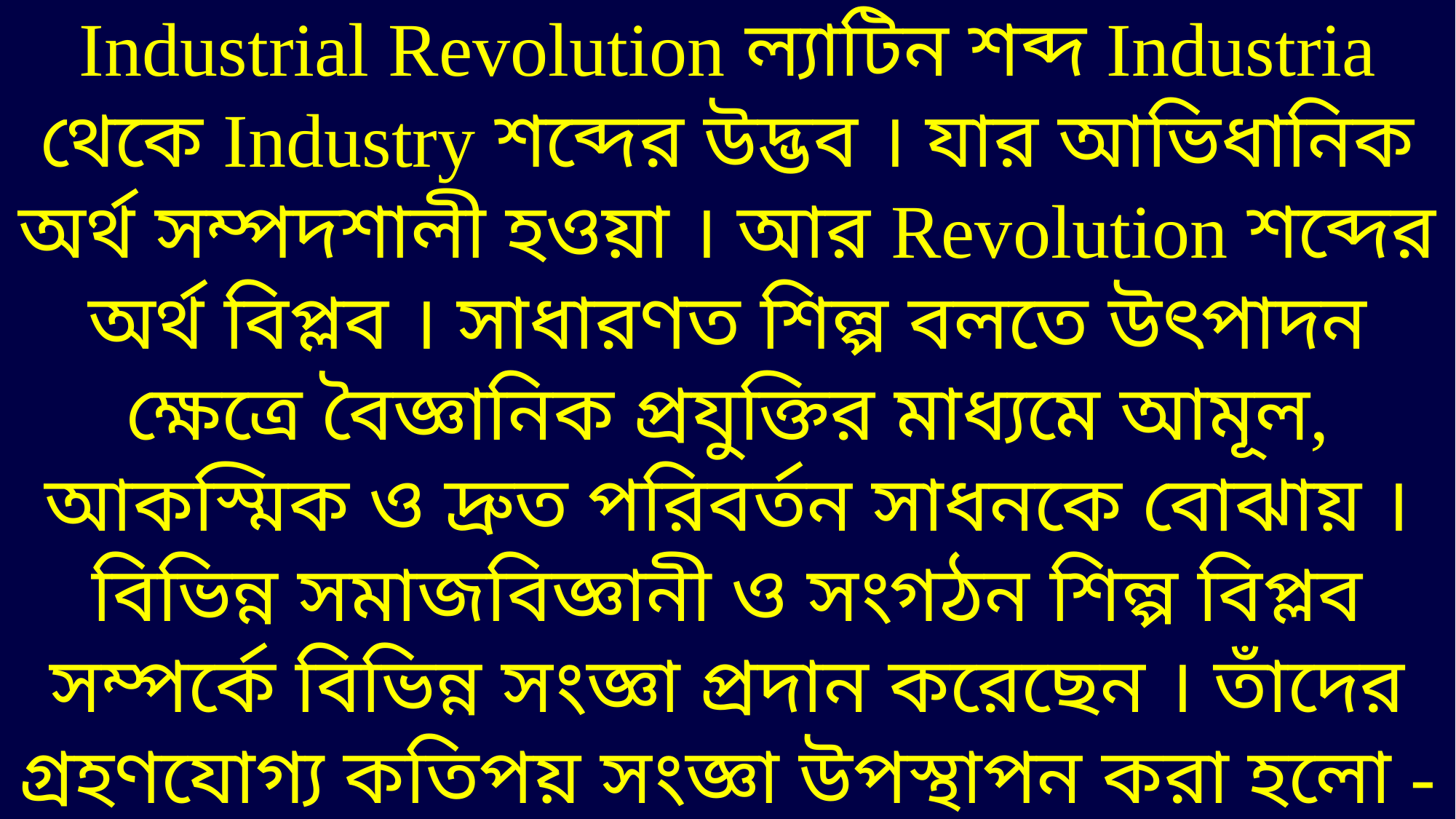

শিল্প বিপ্লব শব্দদ্বয়ের ইংরেজি প্রতিশব্দ হলো - Industrial Revolution ল্যাটিন শব্দ Industria থেকে Industry শব্দের উদ্ভব । যার আভিধানিক অর্থ সম্পদশালী হওয়া । আর Revolution শব্দের অর্থ বিপ্লব । সাধারণত শিল্প বলতে উৎপাদন ক্ষেত্রে বৈজ্ঞানিক প্রযুক্তির মাধ্যমে আমূল, আকস্মিক ও দ্রুত পরিবর্তন সাধনকে বোঝায় । বিভিন্ন সমাজবিজ্ঞানী ও সংগঠন শিল্প বিপ্লব সম্পর্কে বিভিন্ন সংজ্ঞা প্রদান করেছেন । তাঁদের গ্রহণযোগ্য কতিপয় সংজ্ঞা উপস্থাপন করা হলো -